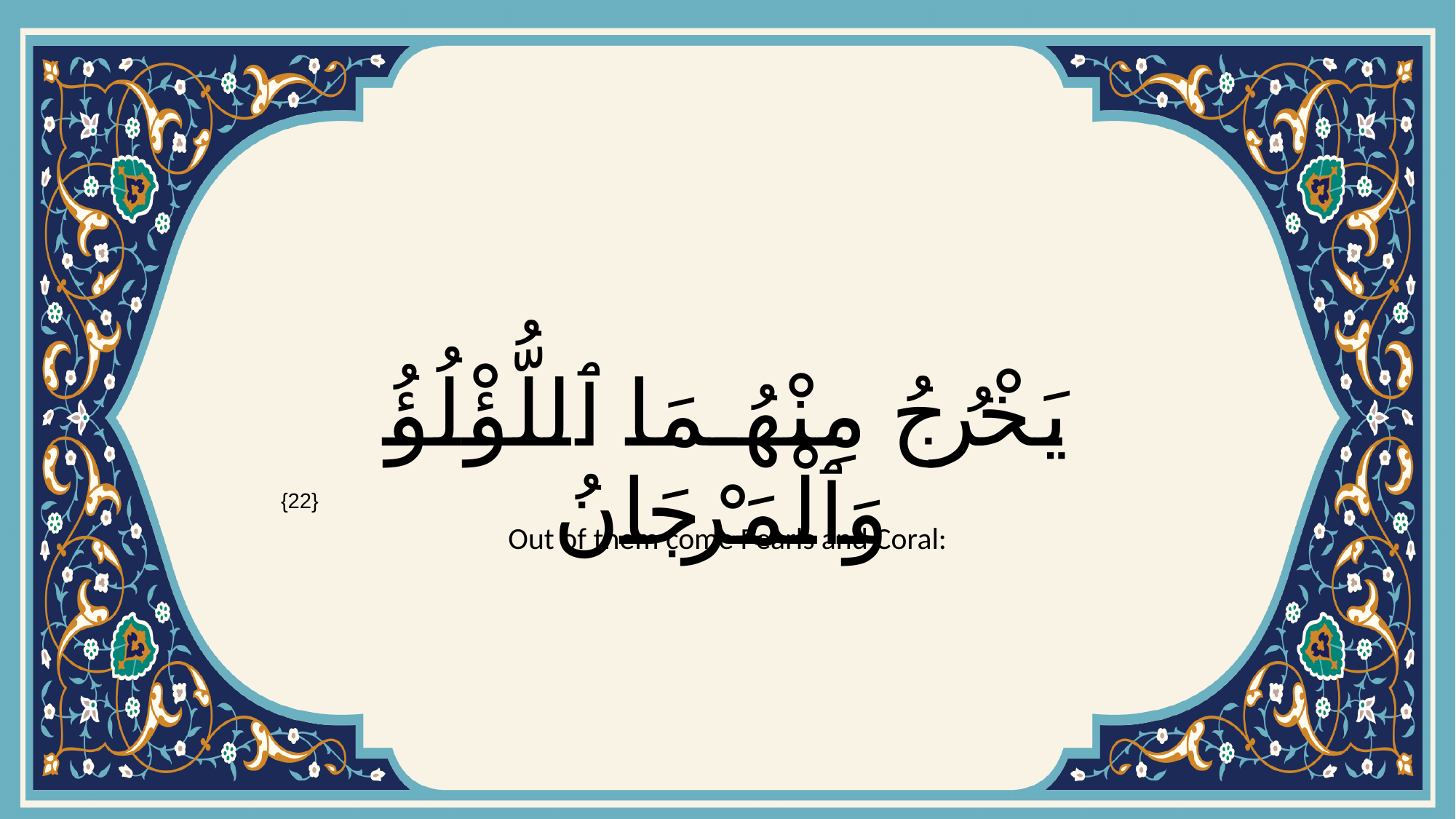

# يَخْرُجُ مِنْهُمَا ٱللُّؤْلُؤُ وَٱلْمَرْجَانُ
{22}
Out of them come Pearls and Coral: